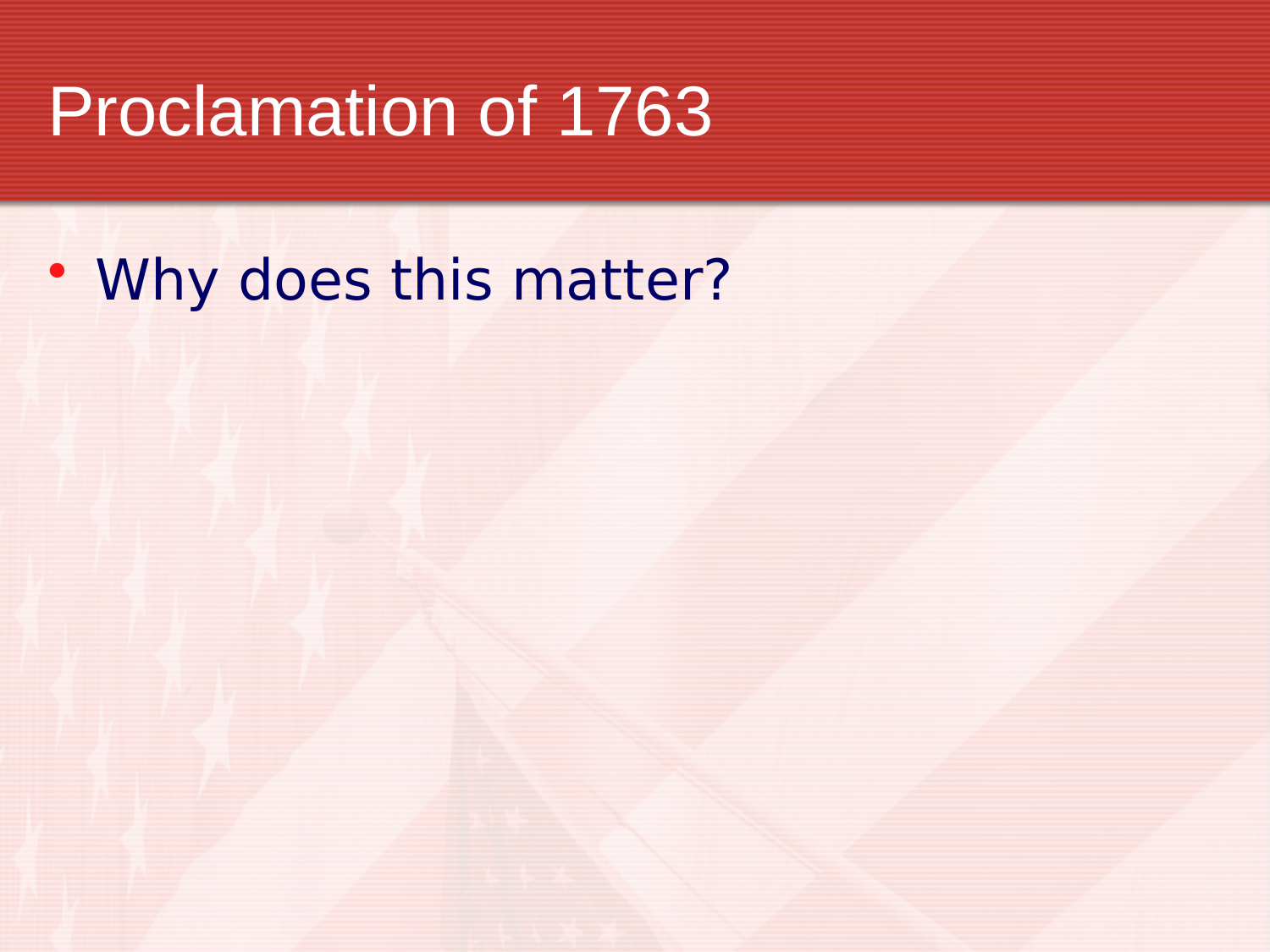

# Proclamation of 1763
Why does this matter?